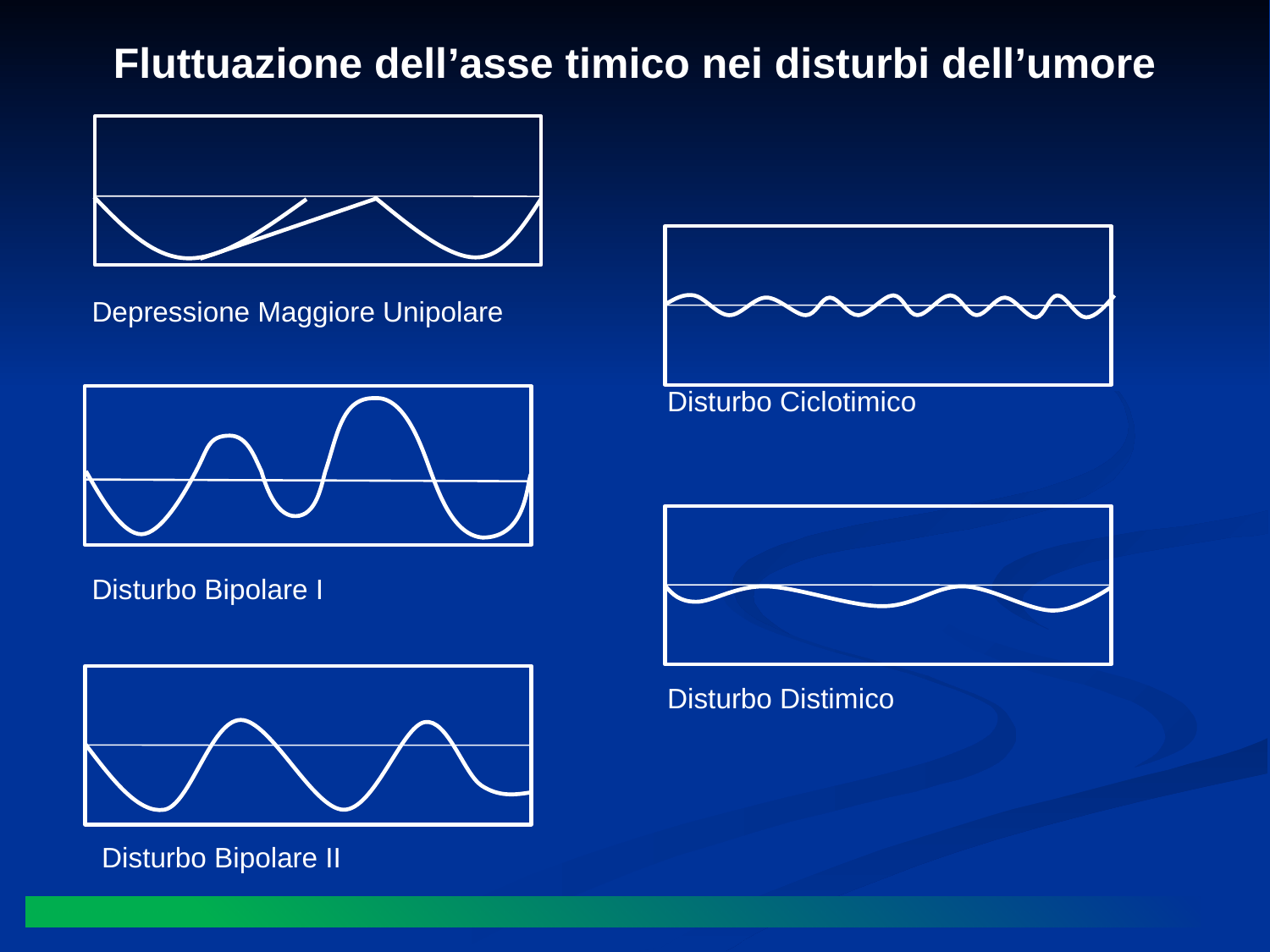

Fluttuazione dell’asse timico nei disturbi dell’umore

Depressione Maggiore Unipolare

Disturbo Ciclotimico

Disturbo Bipolare I

Disturbo Distimico

Disturbo Bipolare II